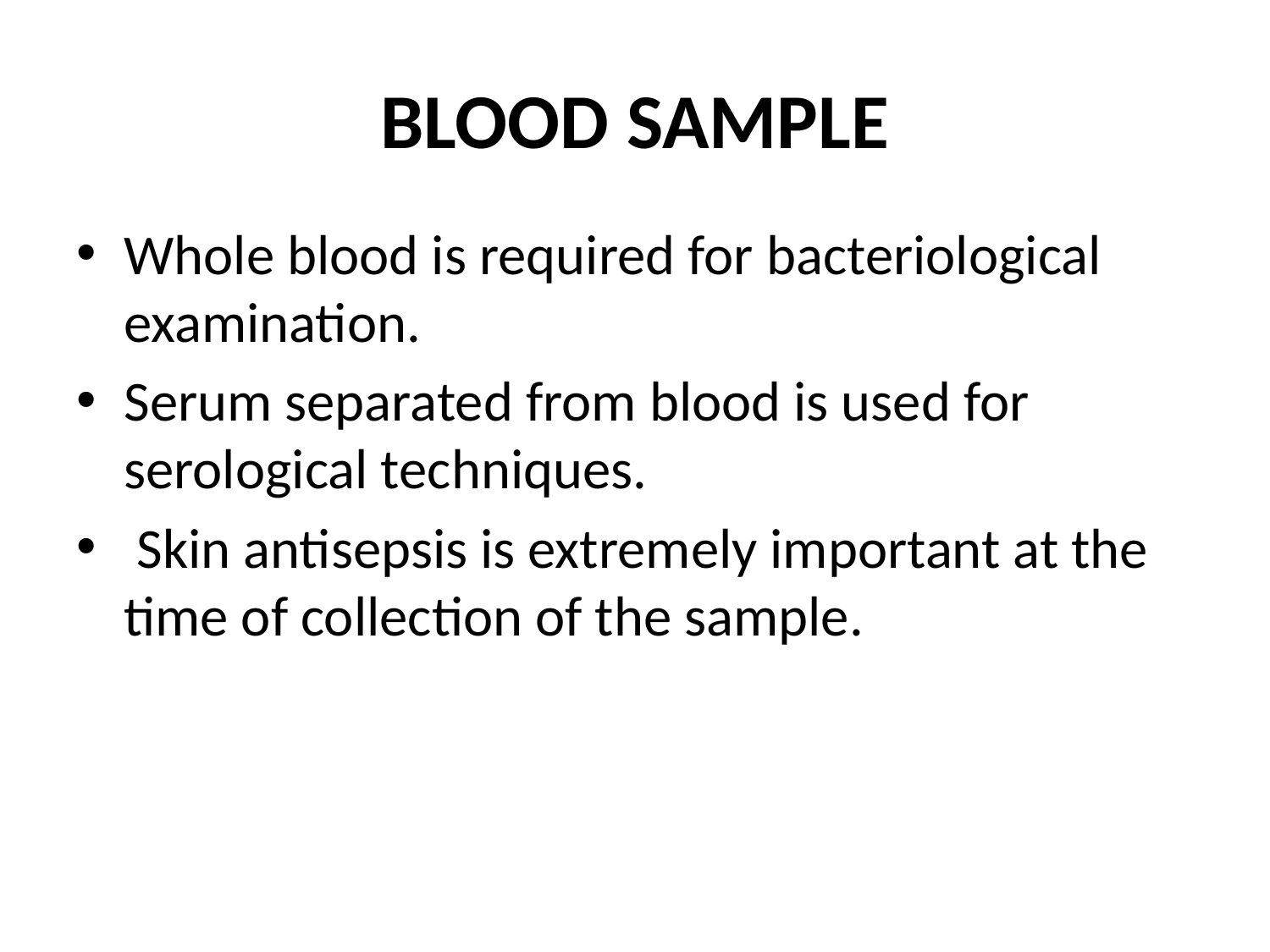

# BLOOD SAMPLE
Whole blood is required for bacteriological examination.
Serum separated from blood is used for serological techniques.
 Skin antisepsis is extremely important at the time of collection of the sample.